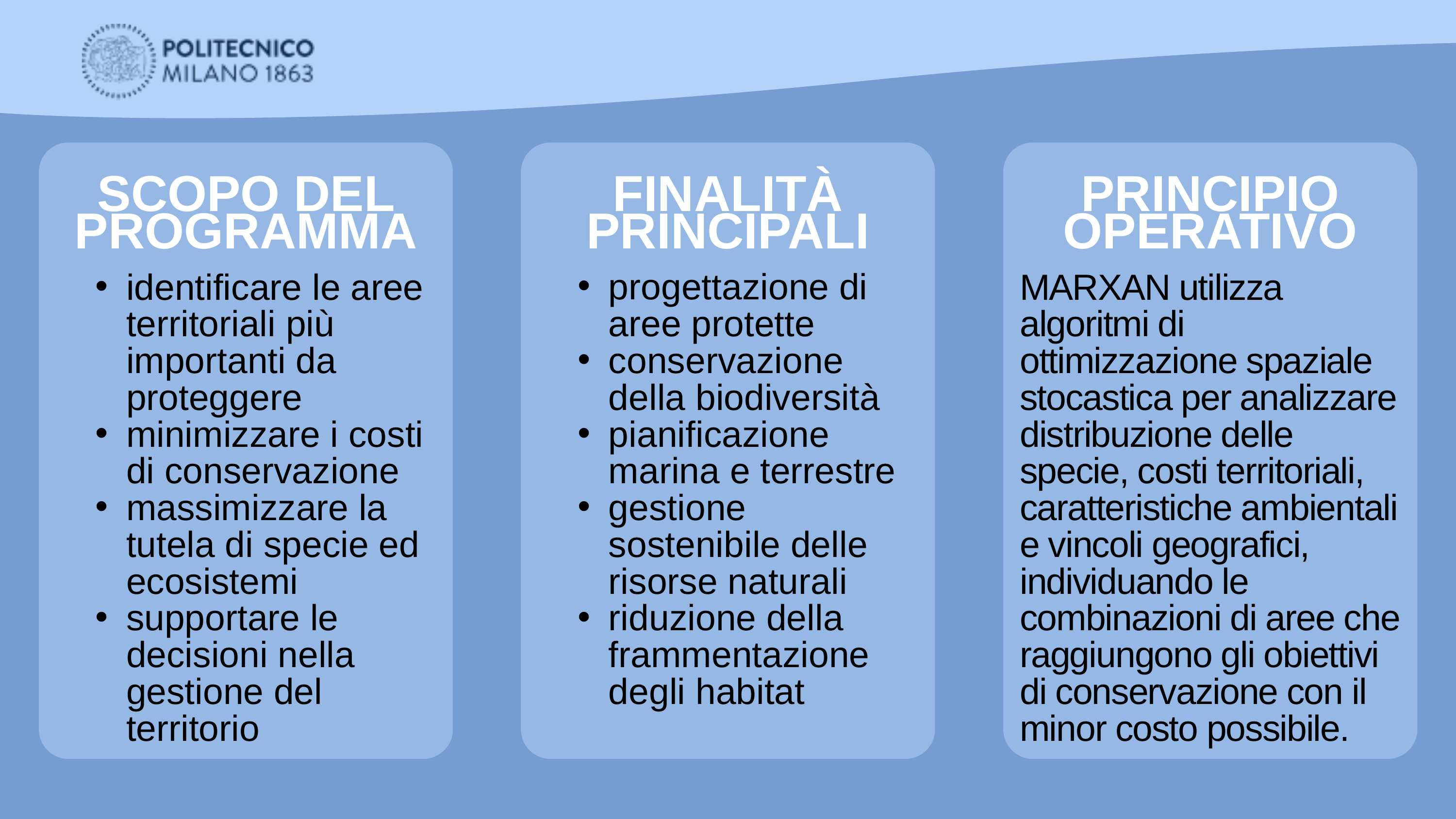

SCOPO DEL PROGRAMMA
FINALITÀ PRINCIPALI
PRINCIPIO OPERATIVO
identificare le aree territoriali più importanti da proteggere
minimizzare i costi di conservazione
massimizzare la tutela di specie ed ecosistemi
supportare le decisioni nella gestione del territorio
progettazione di aree protette
conservazione della biodiversità
pianificazione marina e terrestre
gestione sostenibile delle risorse naturali
riduzione della frammentazione degli habitat
MARXAN utilizza algoritmi di ottimizzazione spaziale stocastica per analizzare distribuzione delle specie, costi territoriali, caratteristiche ambientali e vincoli geografici, individuando le combinazioni di aree che raggiungono gli obiettivi di conservazione con il minor costo possibile.